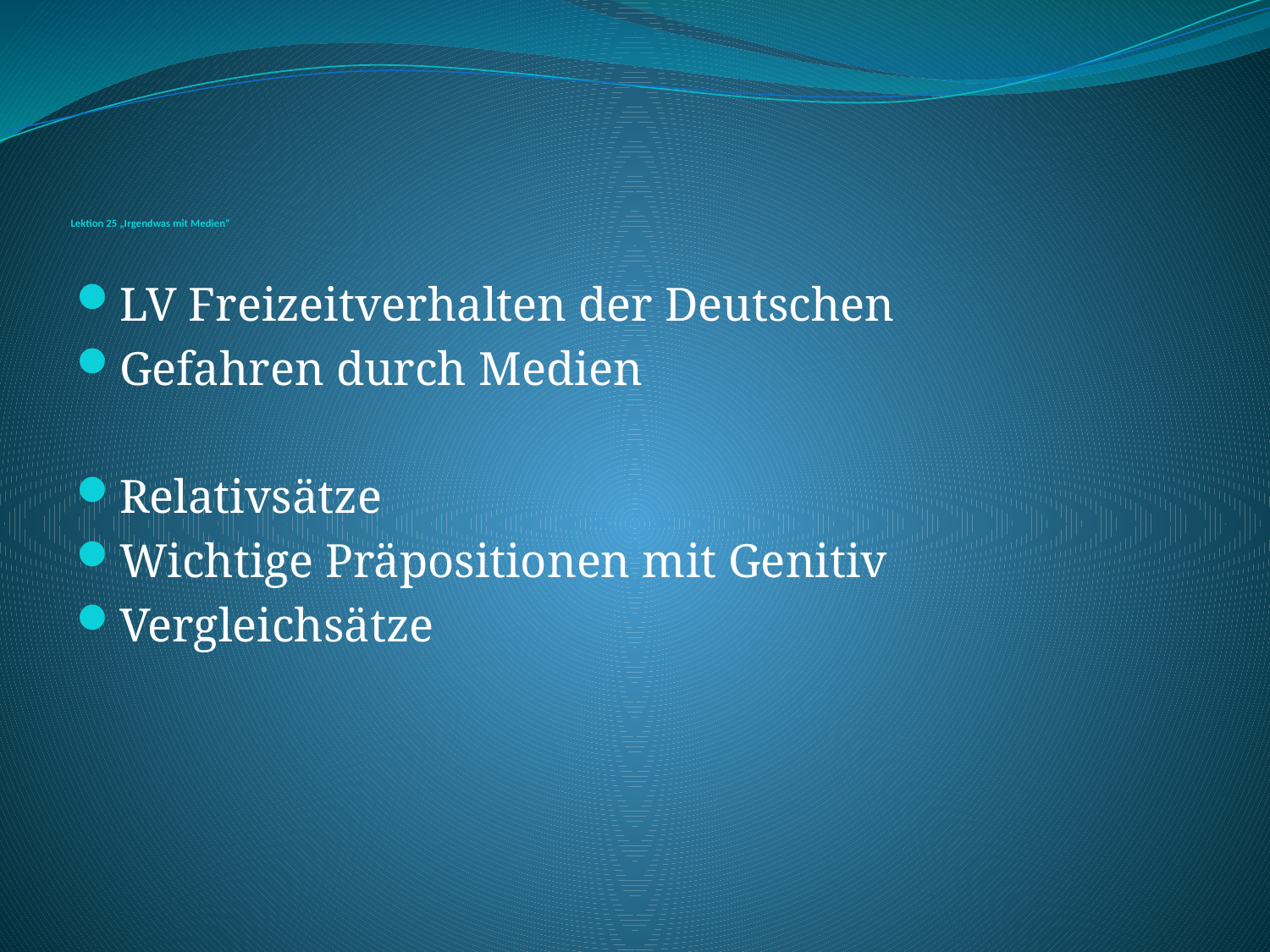

# Lektion 25 „Irgendwas mit Medien“
LV Freizeitverhalten der Deutschen
Gefahren durch Medien

Relativsätze
Wichtige Präpositionen mit Genitiv
Vergleichsätze